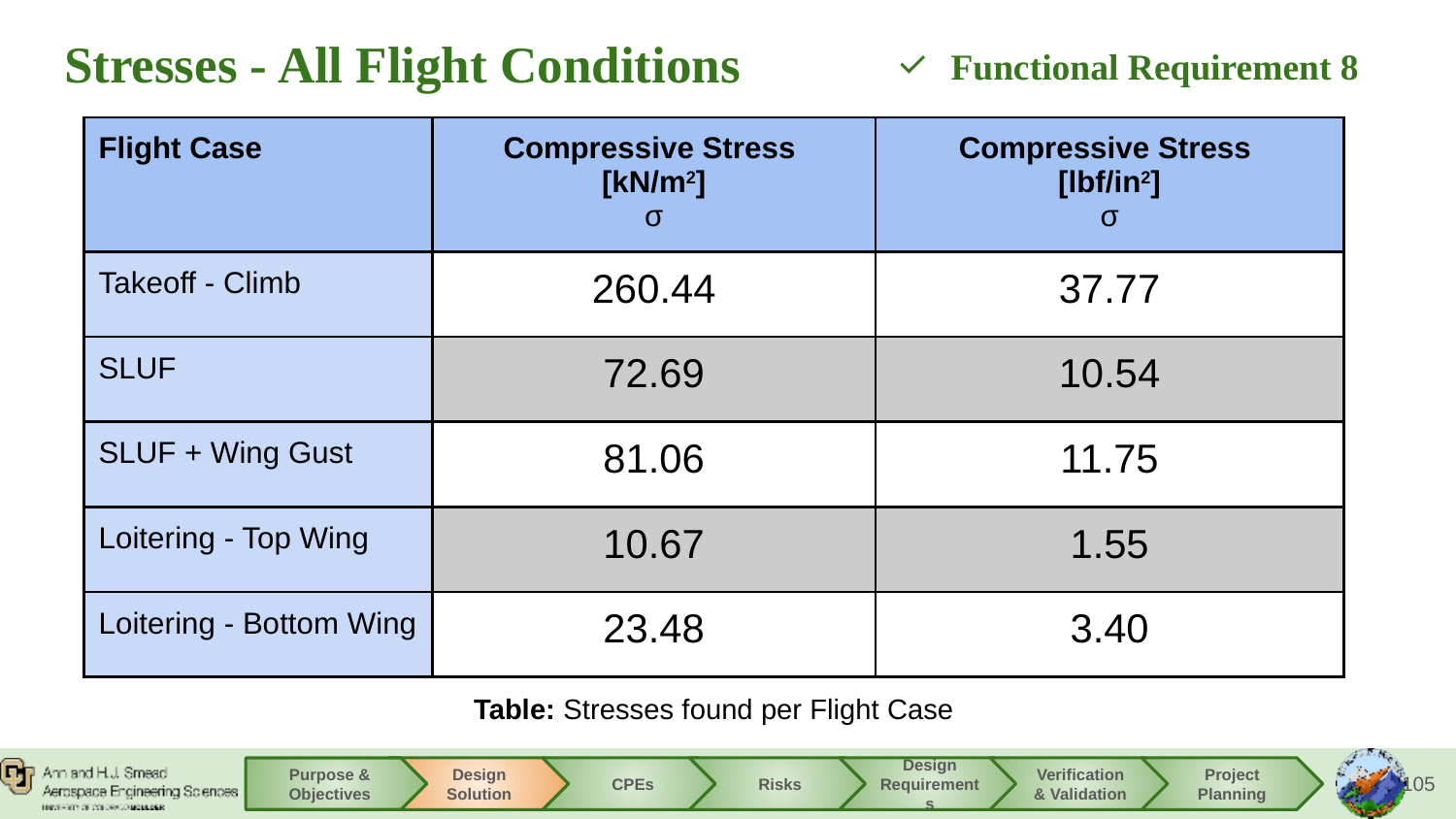

# Stresses - All Flight Conditions
Functional Requirement 8

| Flight Case | Compressive Stress [kN/m2] σ | Compressive Stress [lbf/in2] σ |
| --- | --- | --- |
| Takeoff - Climb | 260.44 | 37.77 |
| SLUF | 72.69 | 10.54 |
| SLUF + Wing Gust | 81.06 | 11.75 |
| Loitering - Top Wing | 10.67 | 1.55 |
| Loitering - Bottom Wing | 23.48 | 3.40 |
Table: Stresses found per Flight Case
105
CPEs
Risks
Design Requirements
Verification & Validation
Project Planning
Design Solution
Purpose & Objectives